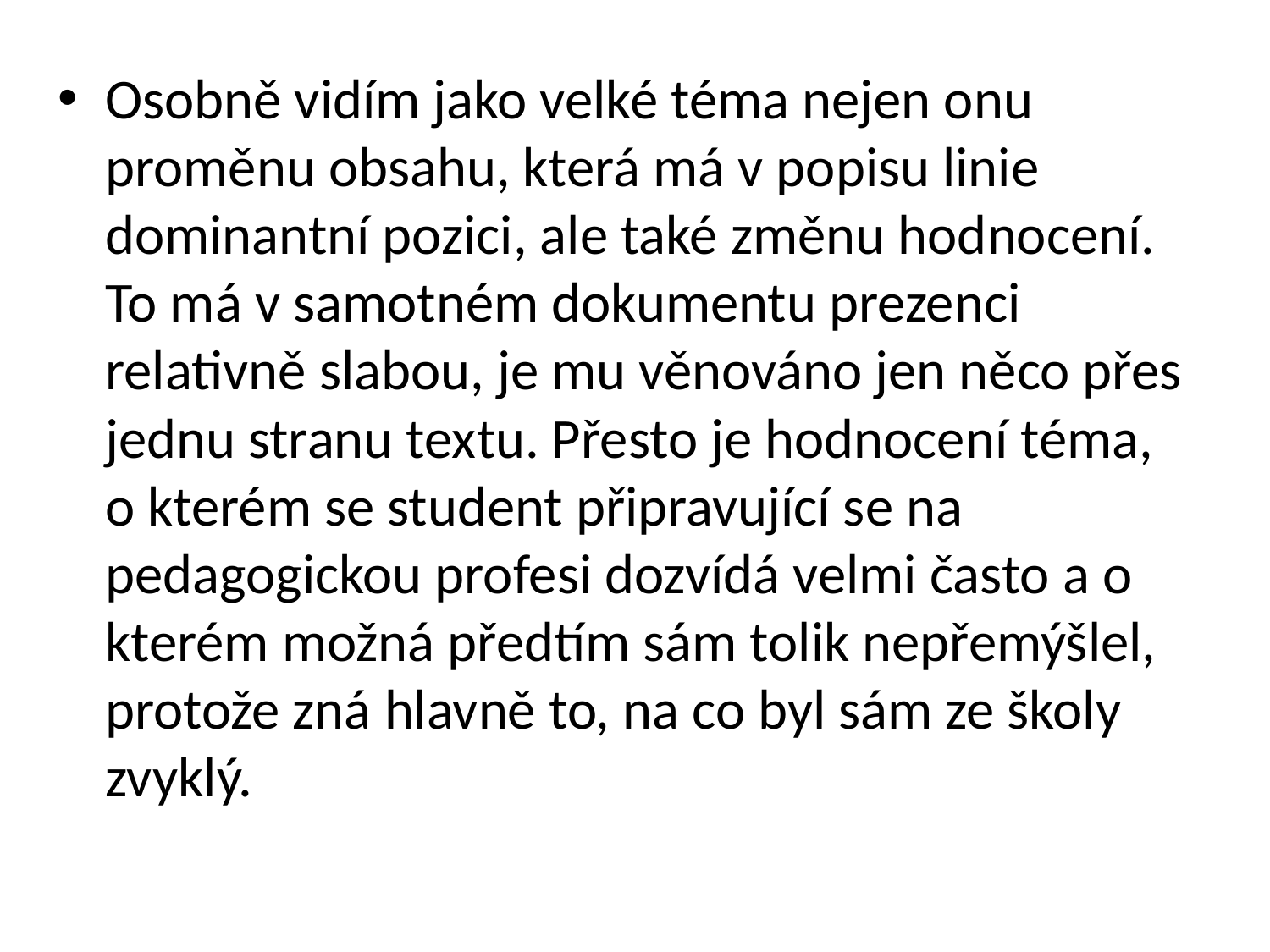

Osobně vidím jako velké téma nejen onu proměnu obsahu, která má v popisu linie dominantní pozici, ale také změnu hodnocení. To má v samotném dokumentu prezenci relativně slabou, je mu věnováno jen něco přes jednu stranu textu. Přesto je hodnocení téma, o kterém se student připravující se na pedagogickou profesi dozvídá velmi často a o kterém možná předtím sám tolik nepřemýšlel, protože zná hlavně to, na co byl sám ze školy zvyklý.